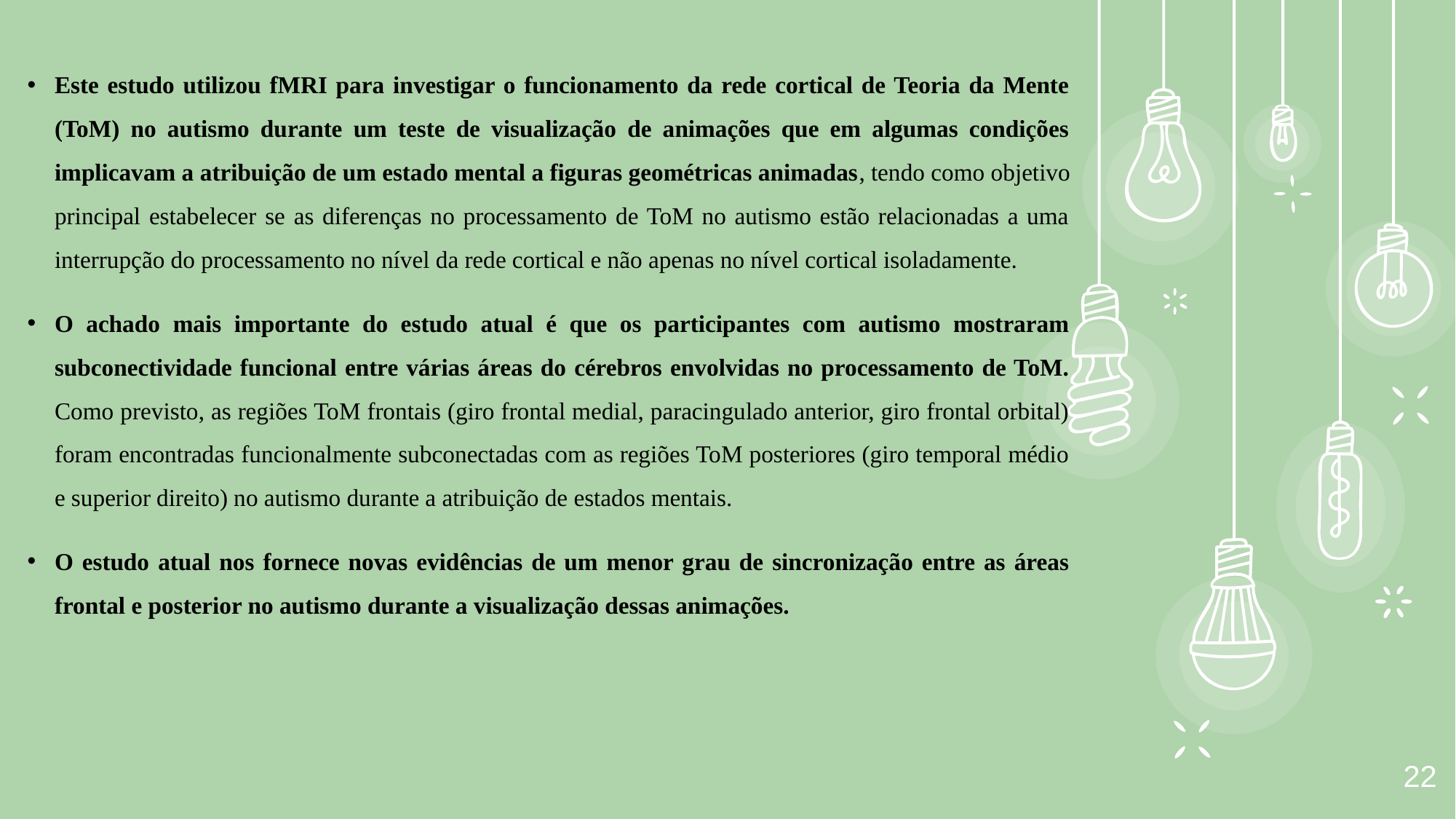

Este estudo utilizou fMRI para investigar o funcionamento da rede cortical de Teoria da Mente (ToM) no autismo durante um teste de visualização de animações que em algumas condições implicavam a atribuição de um estado mental a figuras geométricas animadas, tendo como objetivo principal estabelecer se as diferenças no processamento de ToM no autismo estão relacionadas a uma interrupção do processamento no nível da rede cortical e não apenas no nível cortical isoladamente.
O achado mais importante do estudo atual é que os participantes com autismo mostraram subconectividade funcional entre várias áreas do cérebros envolvidas no processamento de ToM. Como previsto, as regiões ToM frontais (giro frontal medial, paracingulado anterior, giro frontal orbital) foram encontradas funcionalmente subconectadas com as regiões ToM posteriores (giro temporal médio e superior direito) no autismo durante a atribuição de estados mentais.
O estudo atual nos fornece novas evidências de um menor grau de sincronização entre as áreas frontal e posterior no autismo durante a visualização dessas animações.

22